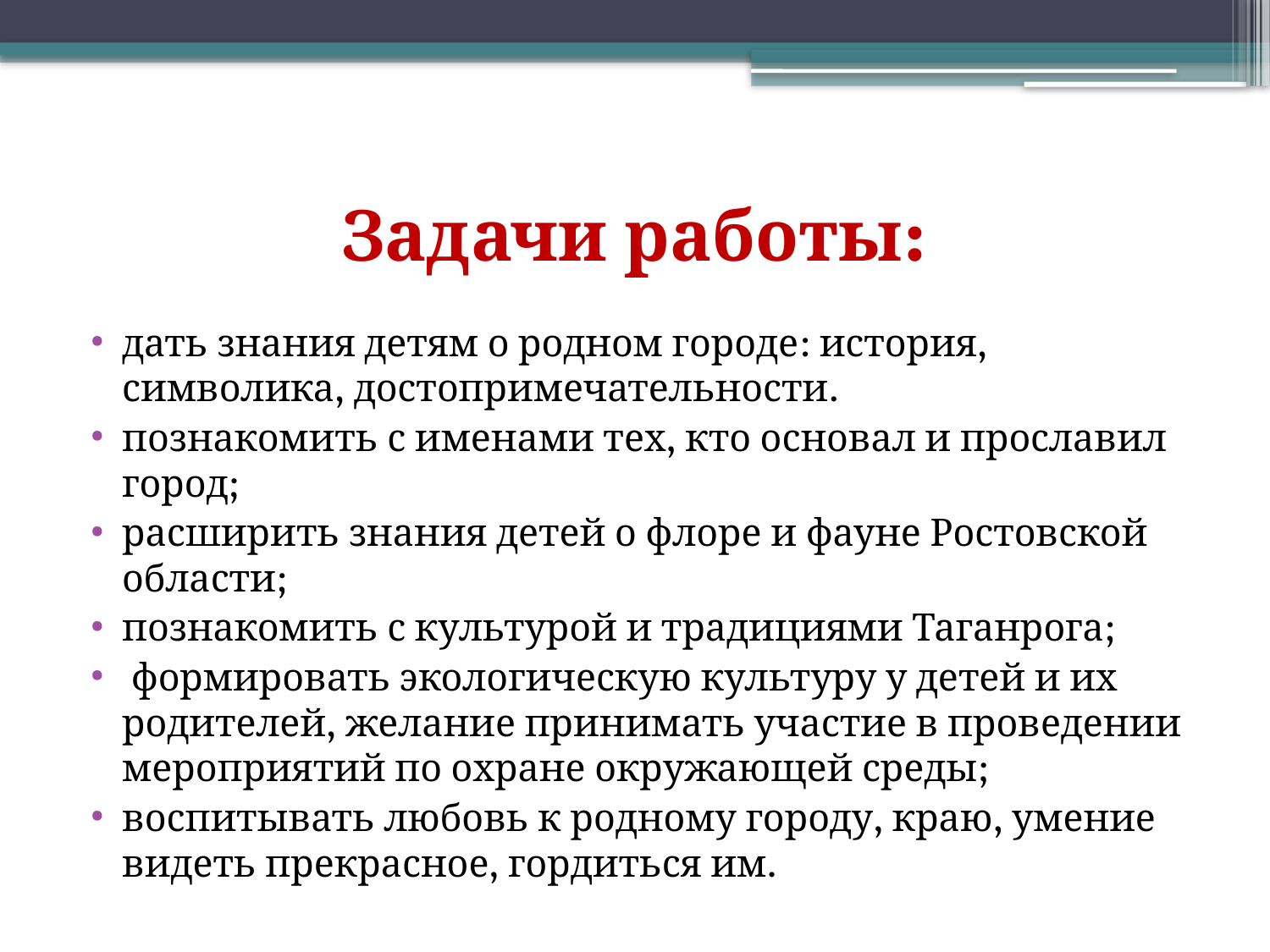

# Задачи работы:
дать знания детям о родном городе: история, символика, достопримечательности.
познакомить с именами тех, кто основал и прославил город;
расширить знания детей о флоре и фауне Ростовской области;
познакомить с культурой и традициями Таганрога;
 формировать экологическую культуру у детей и их родителей, желание принимать участие в проведении мероприятий по охране окружающей среды;
воспитывать любовь к родному городу, краю, умение видеть прекрасное, гордиться им.